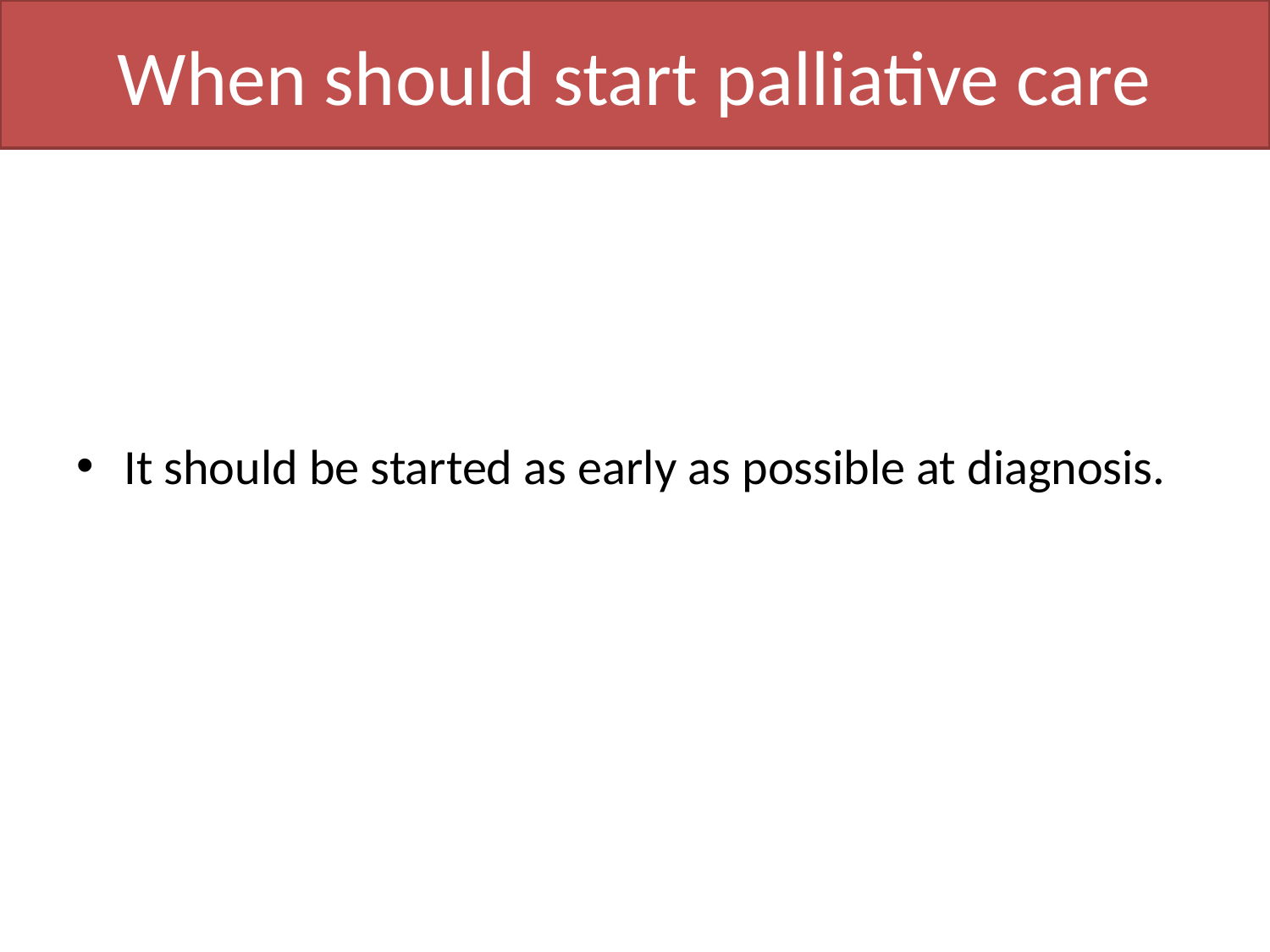

# When should start palliative care

It should be started as early as possible at diagnosis.